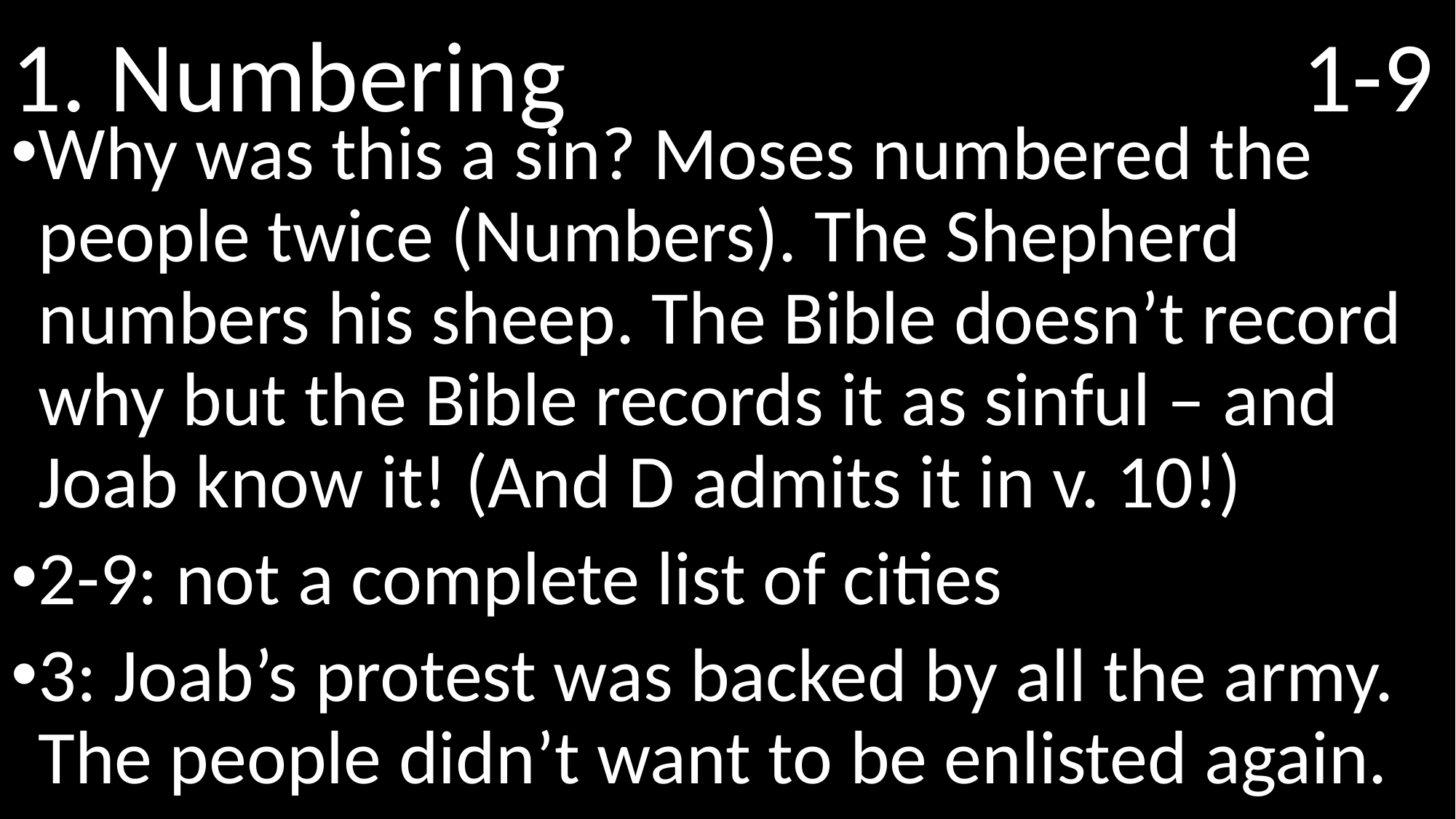

# 1. Numbering						    1-9
Why was this a sin? Moses numbered the people twice (Numbers). The Shepherd numbers his sheep. The Bible doesn’t record why but the Bible records it as sinful – and Joab know it! (And D admits it in v. 10!)
2-9: not a complete list of cities
3: Joab’s protest was backed by all the army. The people didn’t want to be enlisted again.